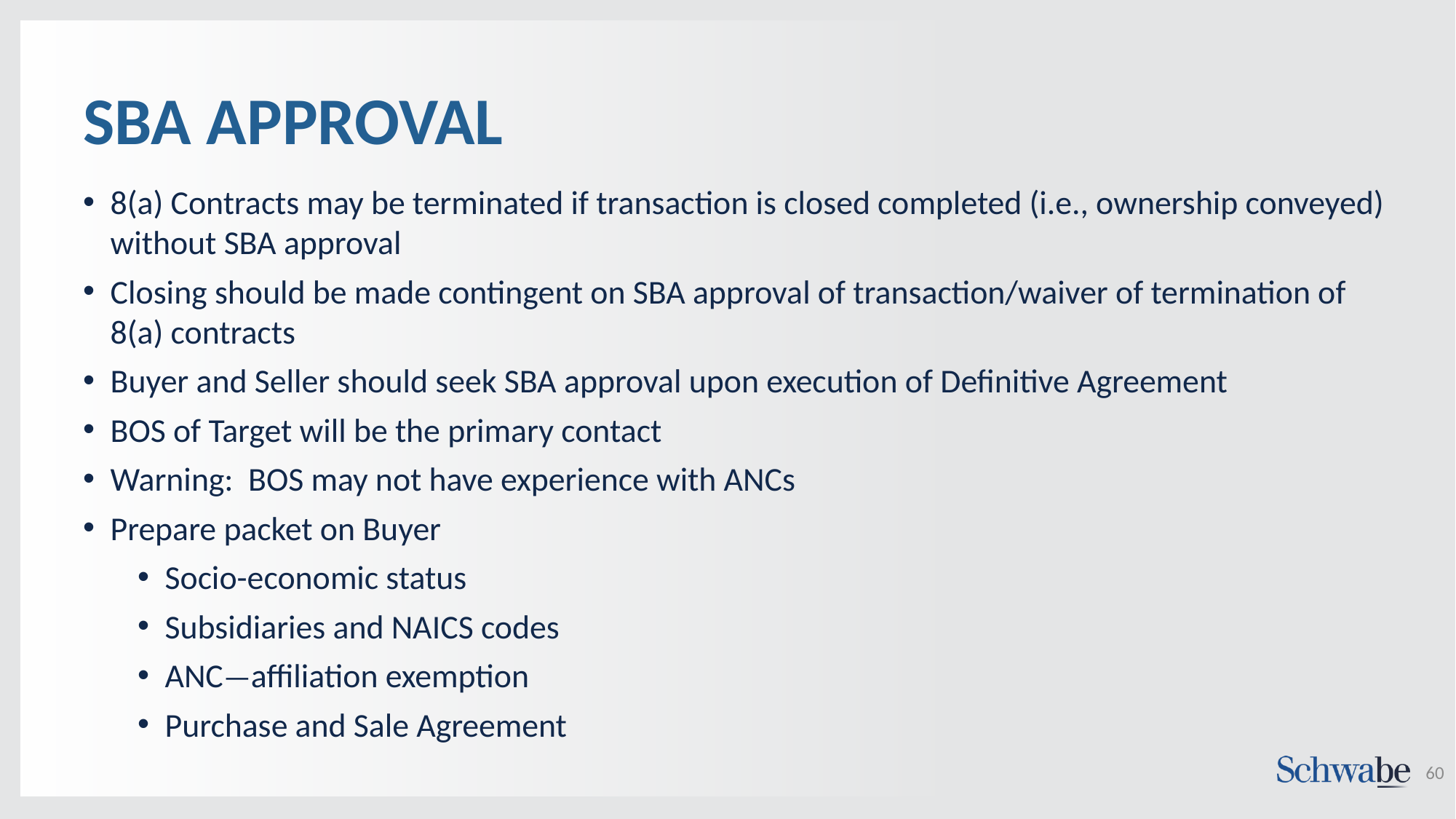

# SBA APPROVAL
8(a) Contracts may be terminated if transaction is closed completed (i.e., ownership conveyed) without SBA approval
Closing should be made contingent on SBA approval of transaction/waiver of termination of 8(a) contracts
Buyer and Seller should seek SBA approval upon execution of Definitive Agreement
BOS of Target will be the primary contact
Warning:  BOS may not have experience with ANCs
Prepare packet on Buyer
Socio-economic status
Subsidiaries and NAICS codes
ANC—affiliation exemption
Purchase and Sale Agreement
60